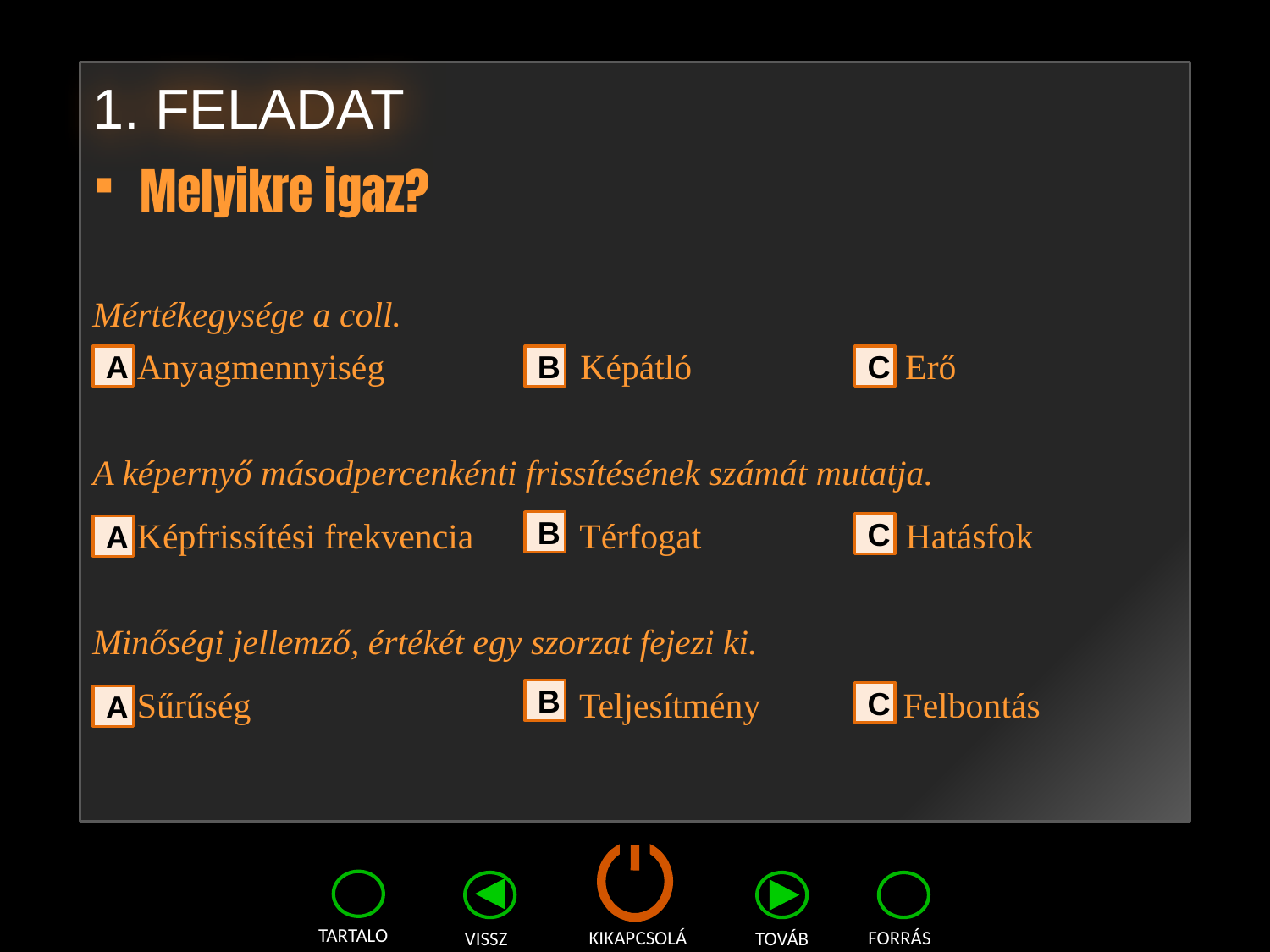

# 1. Feladat
Melyikre igaz?
Mértékegysége a coll.
     Anyagmennyiség                      Képátló                        Erő
A képernyő másodpercenkénti frissítésének számát mutatja.
     Képfrissítési frekvencia            Térfogat                       Hatásfok
Minőségi jellemző, értékét egy szorzat fejezi ki.
     Sűrűség                                     Teljesítmény                Felbontás
A
B
C
B
C
A
B
C
A